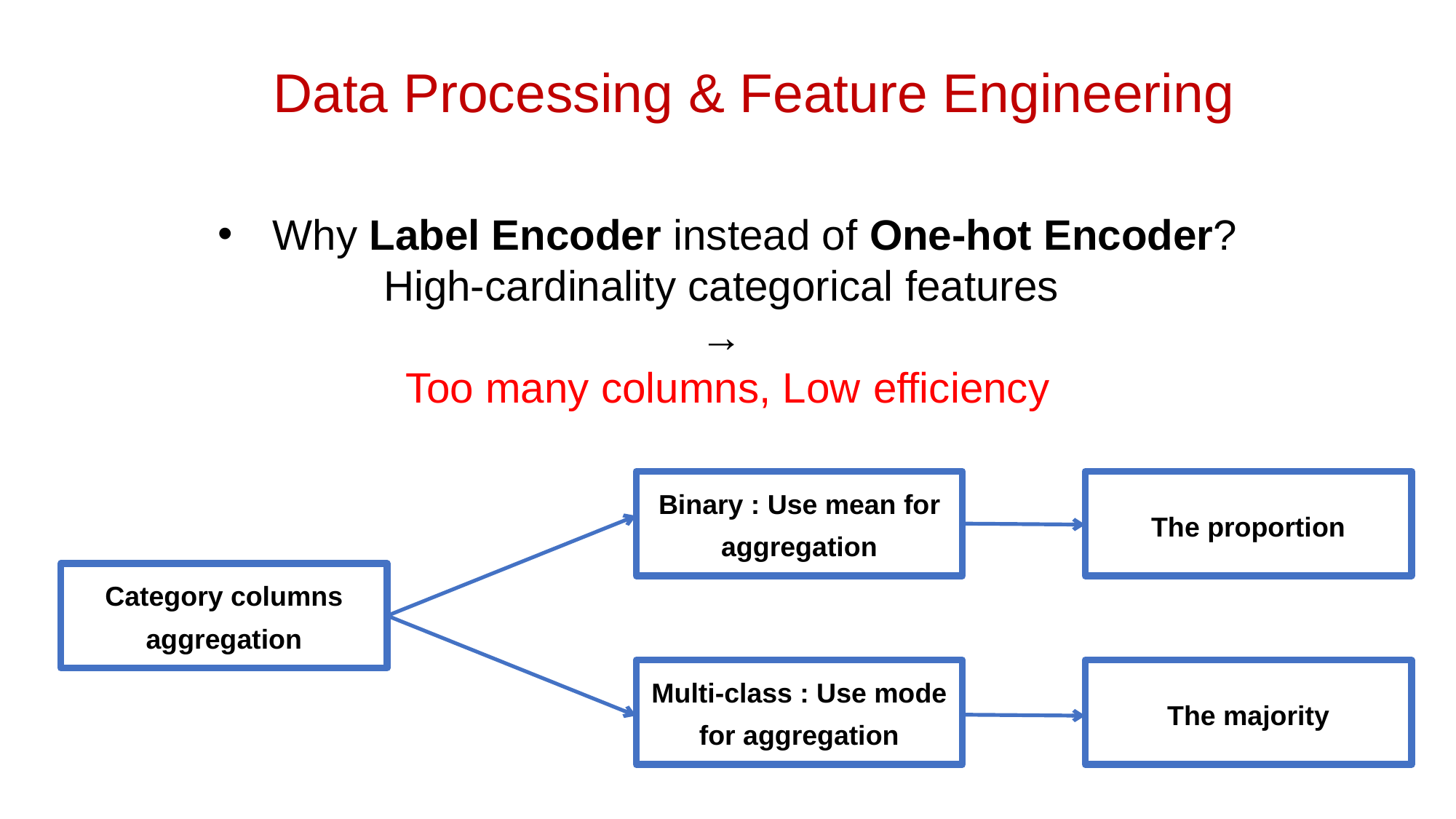

Data Processing & Feature Engineering

Why Label Encoder instead of One-hot Encoder?
High-cardinality categorical features
→
Too many columns, Low efficiency

Binary : Use mean for aggregation
The proportion
Category columns aggregation
Multi-class : Use mode for aggregation
The majority